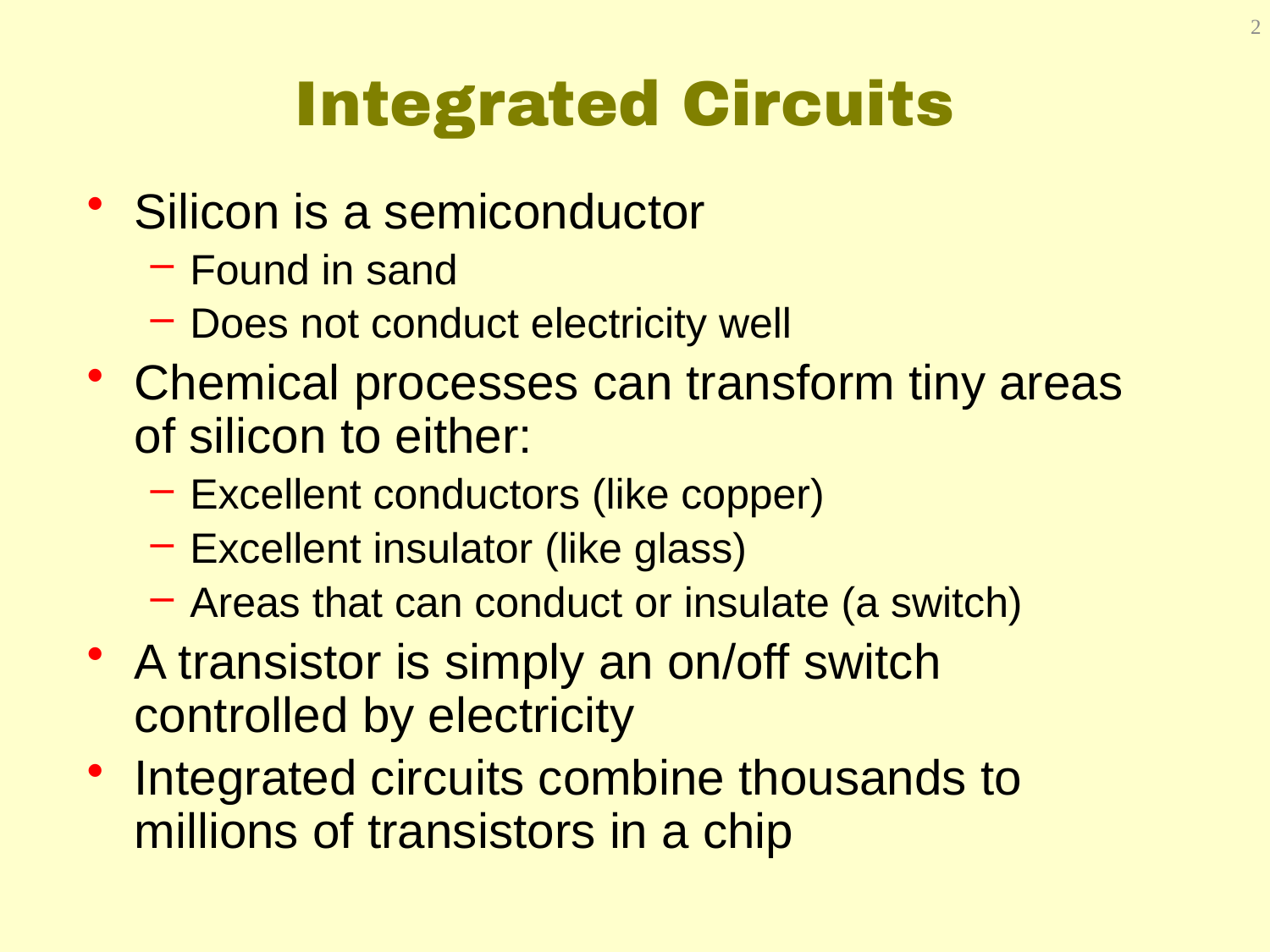

2
# Integrated Circuits
Silicon is a semiconductor
Found in sand
Does not conduct electricity well
Chemical processes can transform tiny areas of silicon to either:
Excellent conductors (like copper)
Excellent insulator (like glass)
Areas that can conduct or insulate (a switch)
A transistor is simply an on/off switch controlled by electricity
Integrated circuits combine thousands to millions of transistors in a chip